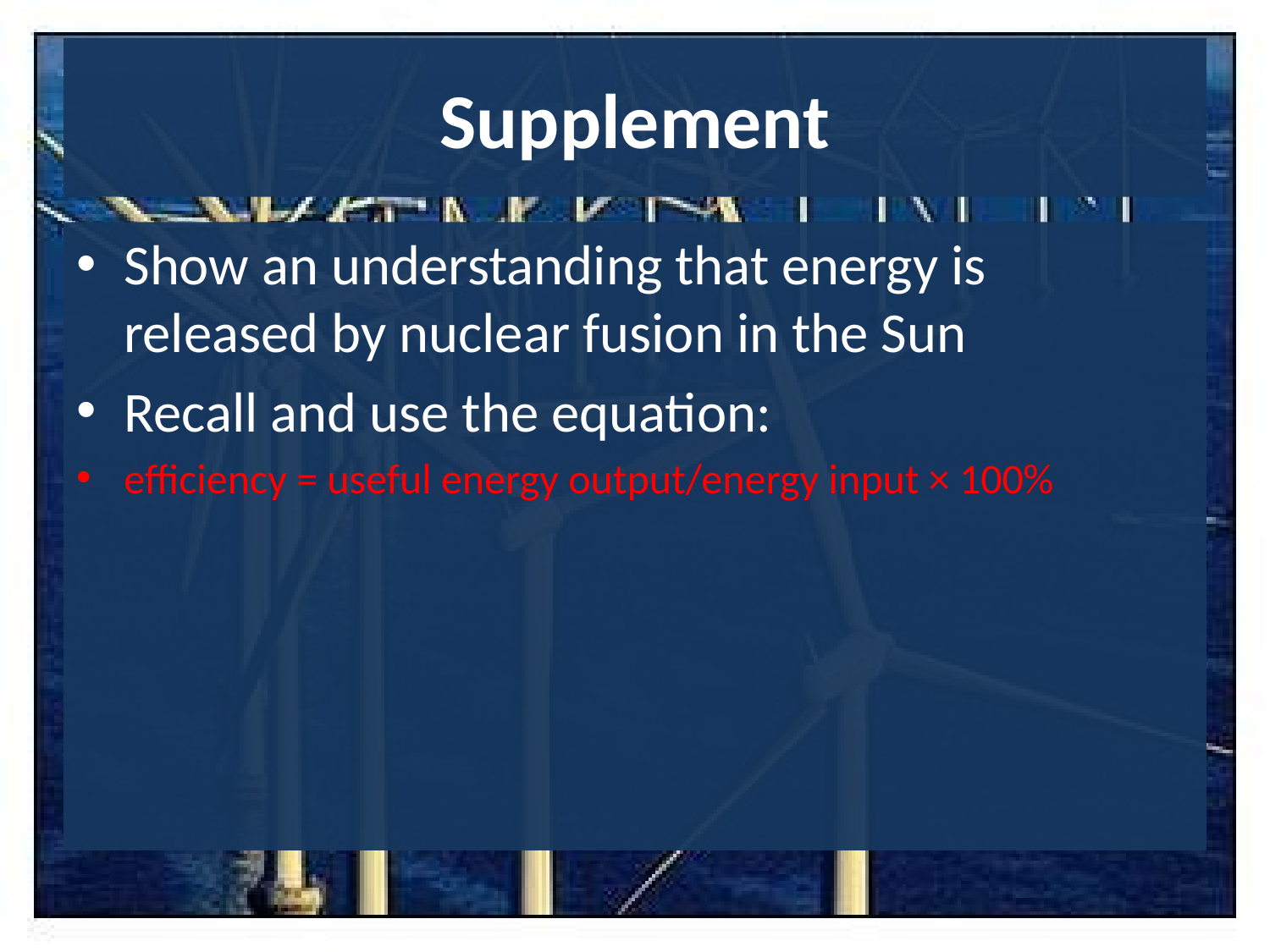

# Supplement
Show an understanding that energy is released by nuclear fusion in the Sun
Recall and use the equation:
efficiency = useful energy output/energy input × 100%